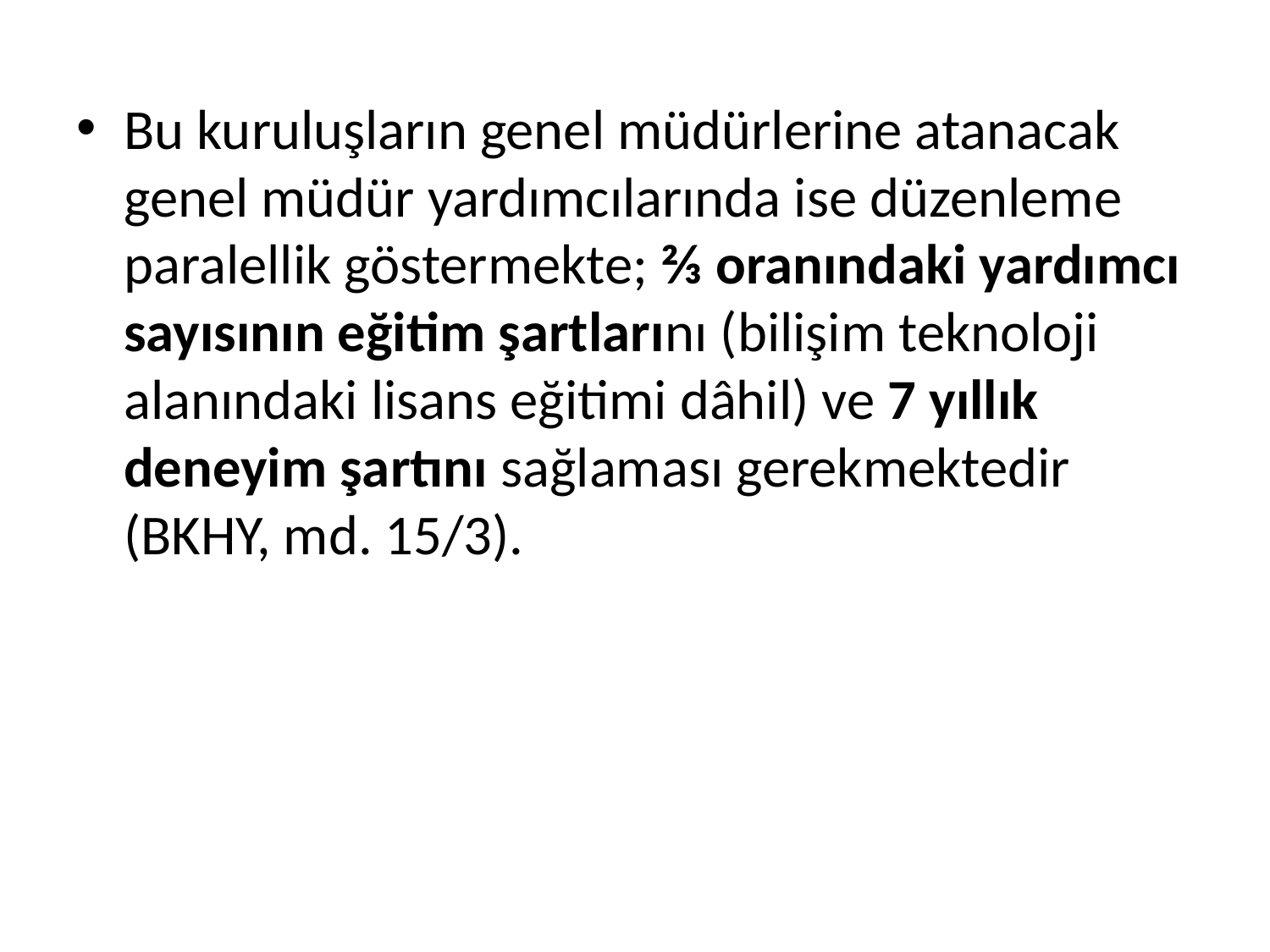

Bu kuruluşların genel müdürlerine atanacak genel müdür yardımcılarında ise düzenleme paralellik göstermekte; ⅔ oranındaki yardımcı sayısının eğitim şartlarını (bilişim teknoloji alanındaki lisans eğitimi dâhil) ve 7 yıllık deneyim şartını sağlaması gerekmektedir (BKHY, md. 15/3).